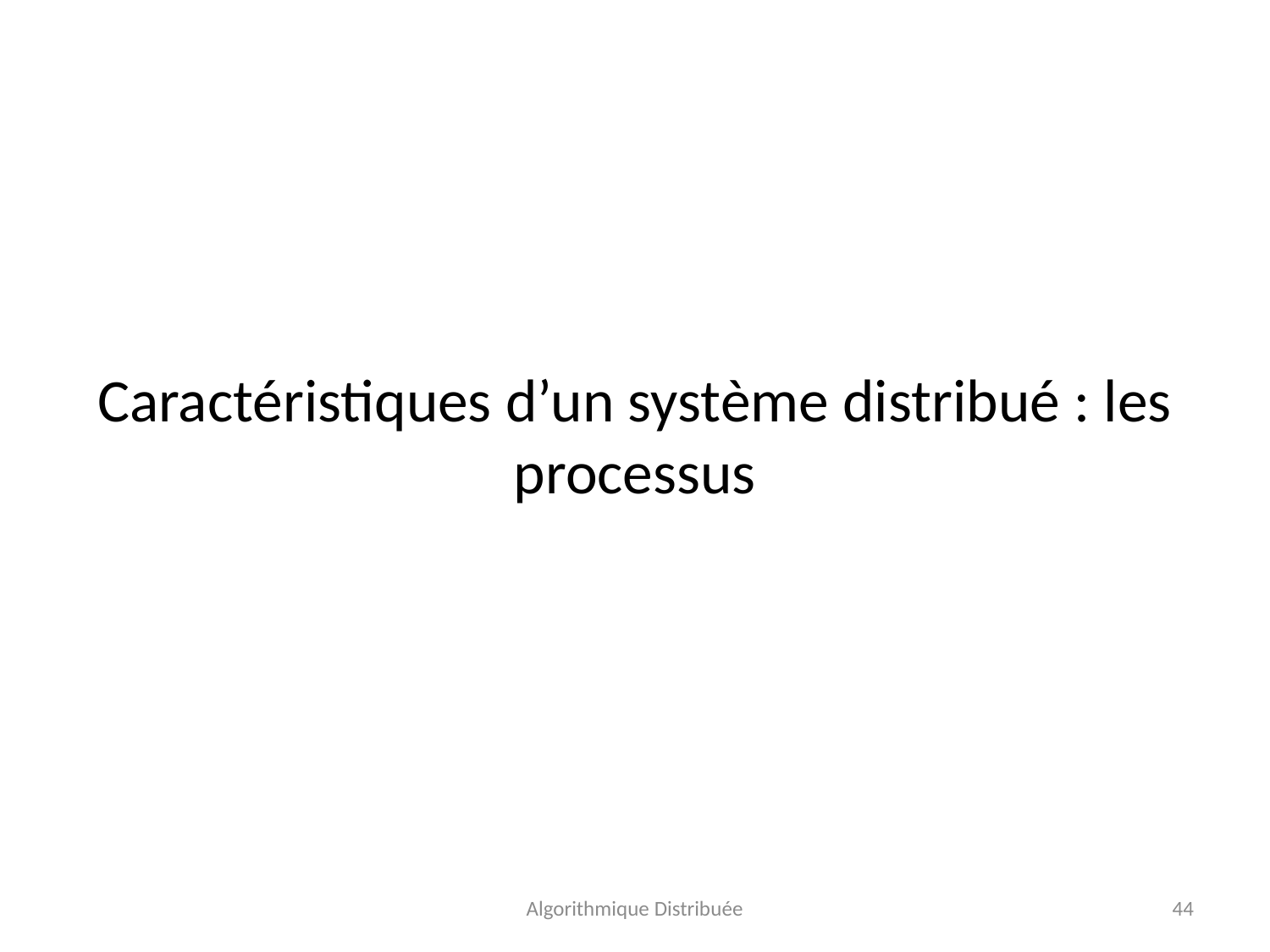

# Caractéristiques d’un système distribué : les processus
Algorithmique Distribuée
44